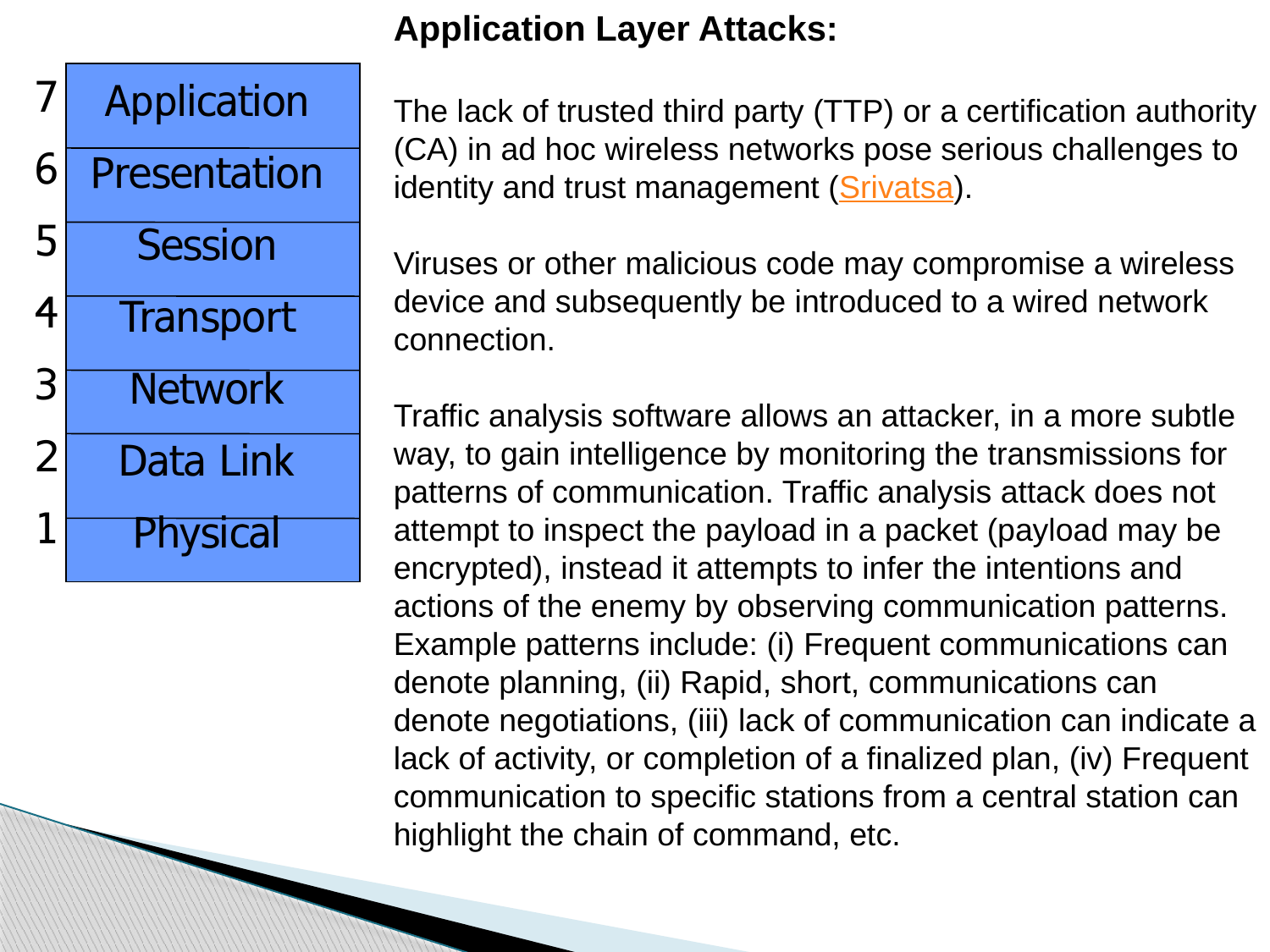

Application Layer Attacks:

The lack of trusted third party (TTP) or a certification authority (CA) in ad hoc wireless networks pose serious challenges to identity and trust management (Srivatsa).

Viruses or other malicious code may compromise a wireless device and subsequently be introduced to a wired network connection.

Traffic analysis software allows an attacker, in a more subtle way, to gain intelligence by monitoring the transmissions for patterns of communication. Traffic analysis attack does not attempt to inspect the payload in a packet (payload may be encrypted), instead it attempts to infer the intentions and actions of the enemy by observing communication patterns. Example patterns include: (i) Frequent communications can denote planning, (ii) Rapid, short, communications can denote negotiations, (iii) lack of communication can indicate a lack of activity, or completion of a finalized plan, (iv) Frequent communication to specific stations from a central station can highlight the chain of command, etc.
7
6
5
4
3
2
1

Application
Presentation
Session
Transport
Network
Data Link
Physical